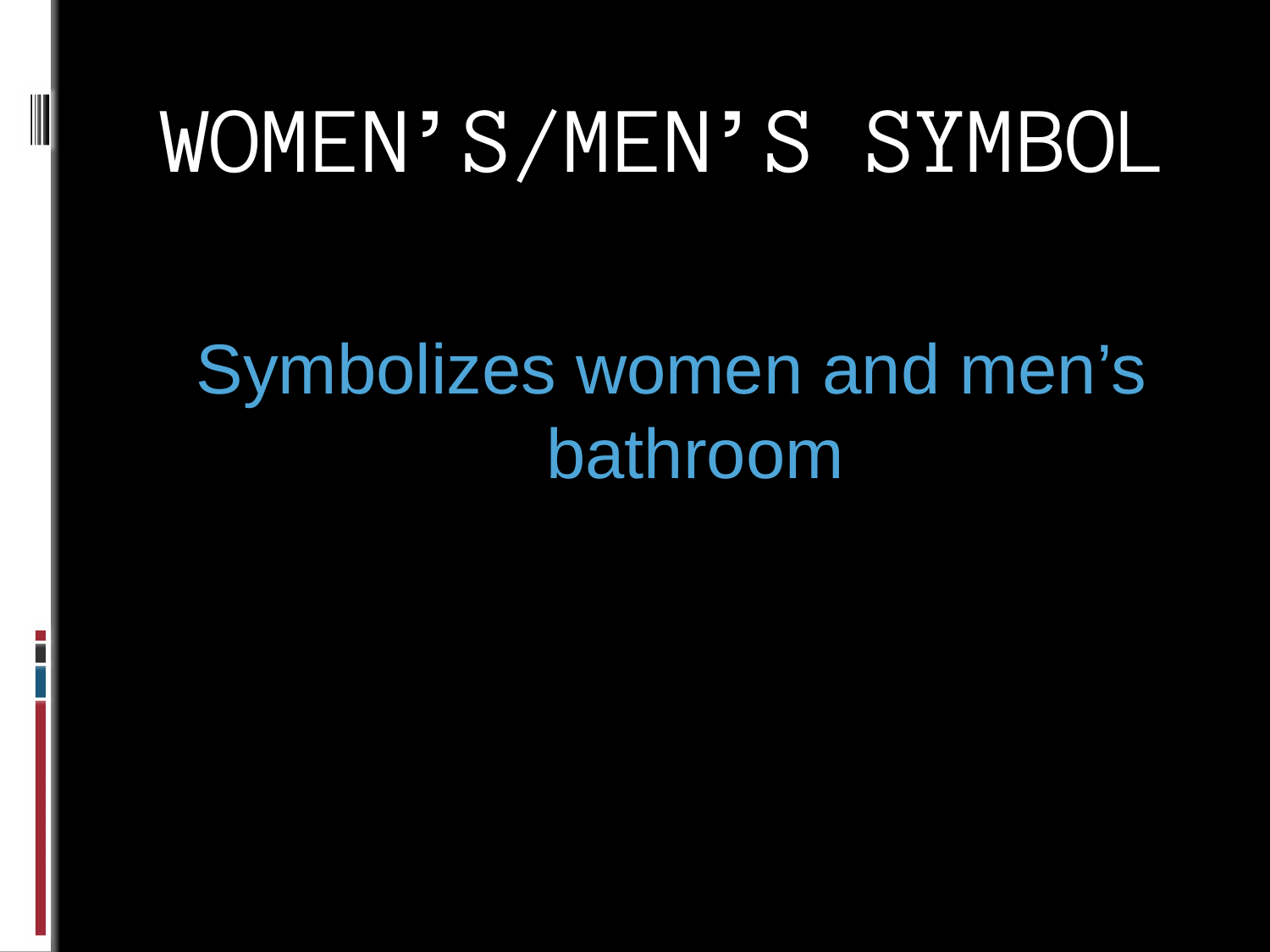

# WOMEN’S/MEN’S SYMBOL
Symbolizes women and men’s bathroom